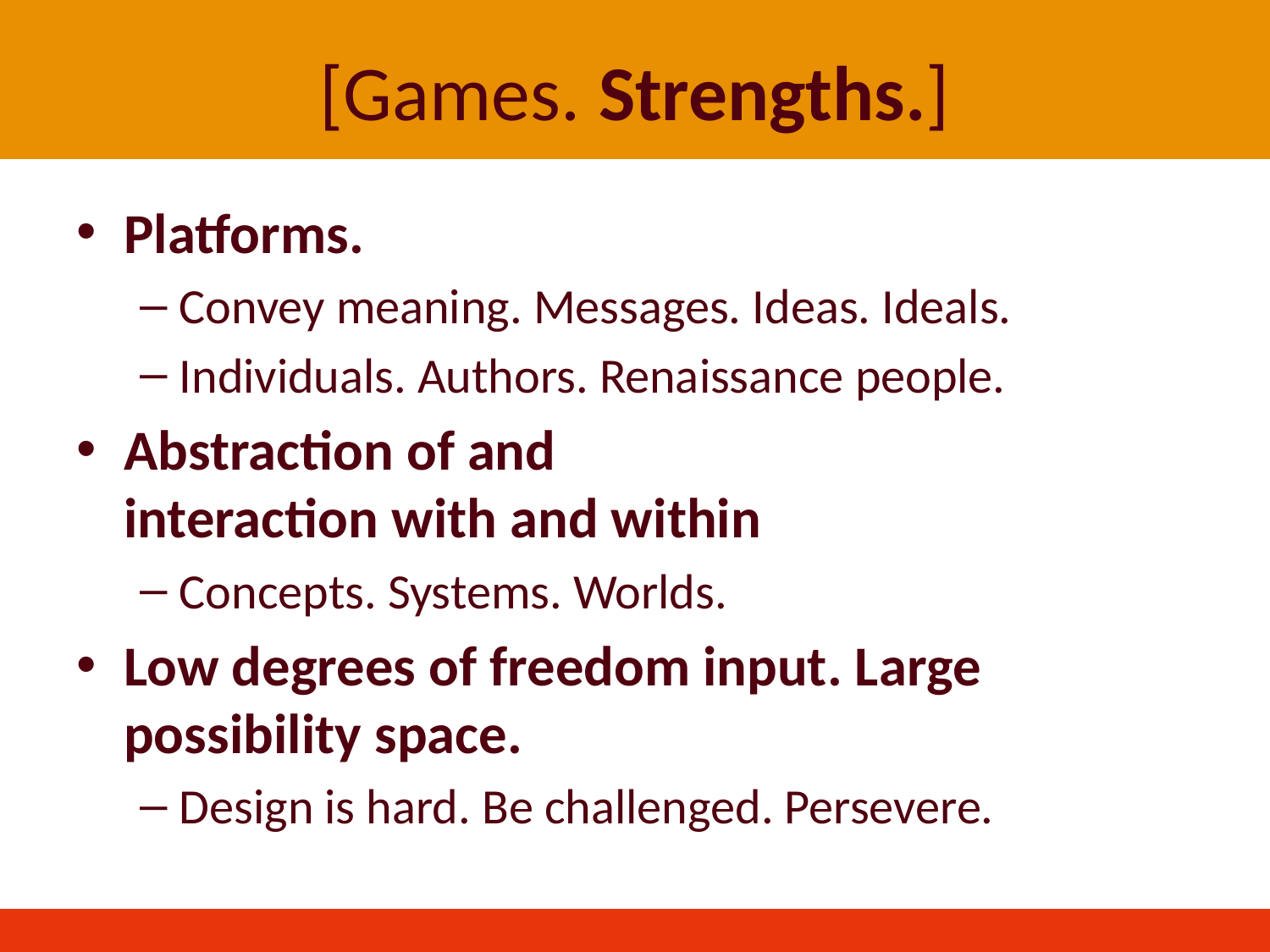

# [Games. Strengths.]
Platforms.
Convey meaning. Messages. Ideas. Ideals.
Individuals. Authors. Renaissance people.
Abstraction of and
interaction with and within
Concepts. Systems. Worlds.
Low degrees of freedom input. Large possibility space.
Design is hard. Be challenged. Persevere.